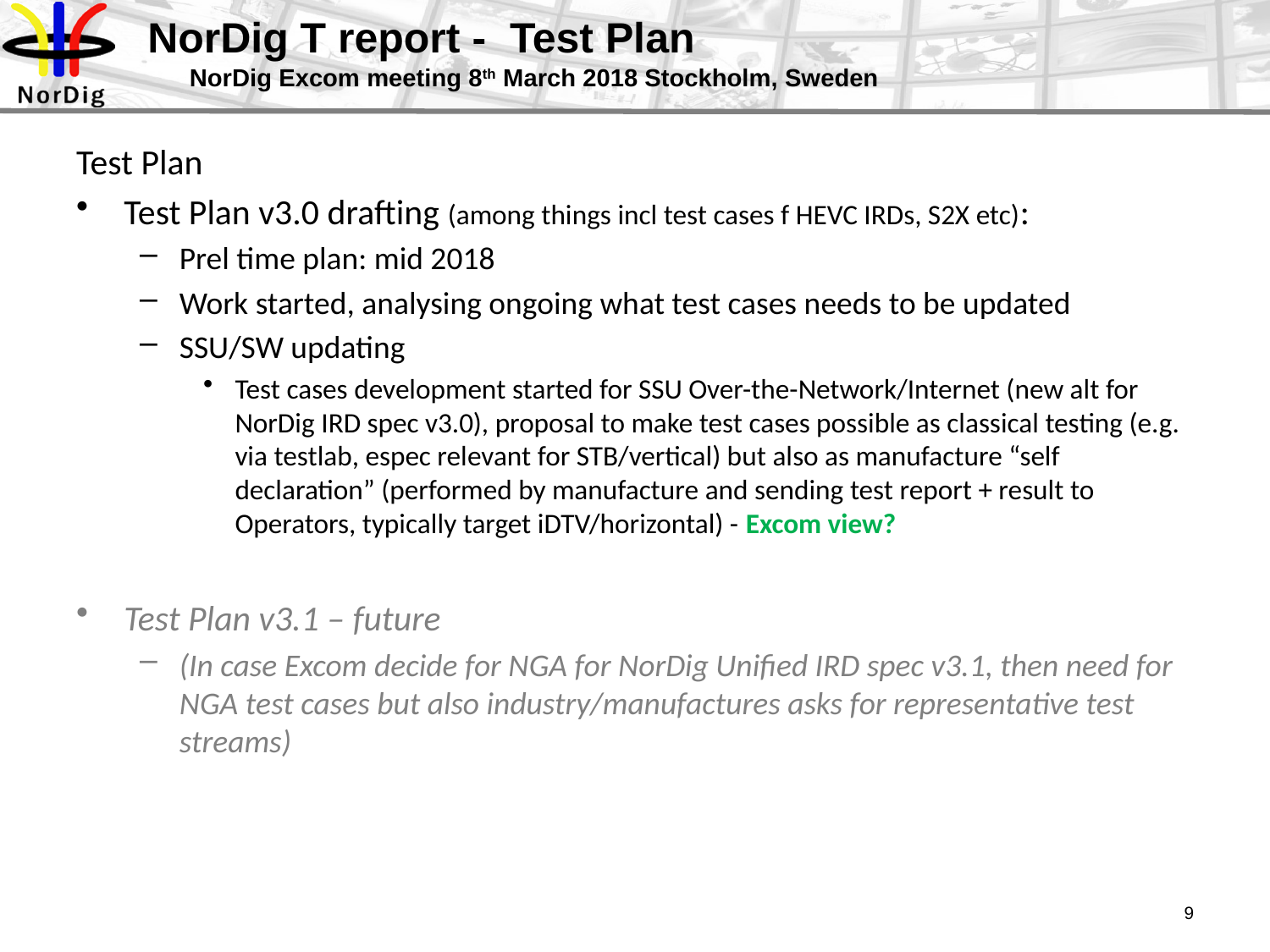

# NorDig T report -  Test Plan NorDig Excom meeting 8th March 2018 Stockholm, Sweden
Test Plan
Test Plan v3.0 drafting (among things incl test cases f HEVC IRDs, S2X etc):
Prel time plan: mid 2018
Work started, analysing ongoing what test cases needs to be updated
SSU/SW updating
Test cases development started for SSU Over-the-Network/Internet (new alt for NorDig IRD spec v3.0), proposal to make test cases possible as classical testing (e.g. via testlab, espec relevant for STB/vertical) but also as manufacture “self declaration” (performed by manufacture and sending test report + result to Operators, typically target iDTV/horizontal) - Excom view?

Test Plan v3.1 – future
(In case Excom decide for NGA for NorDig Unified IRD spec v3.1, then need for NGA test cases but also industry/manufactures asks for representative test streams)

9